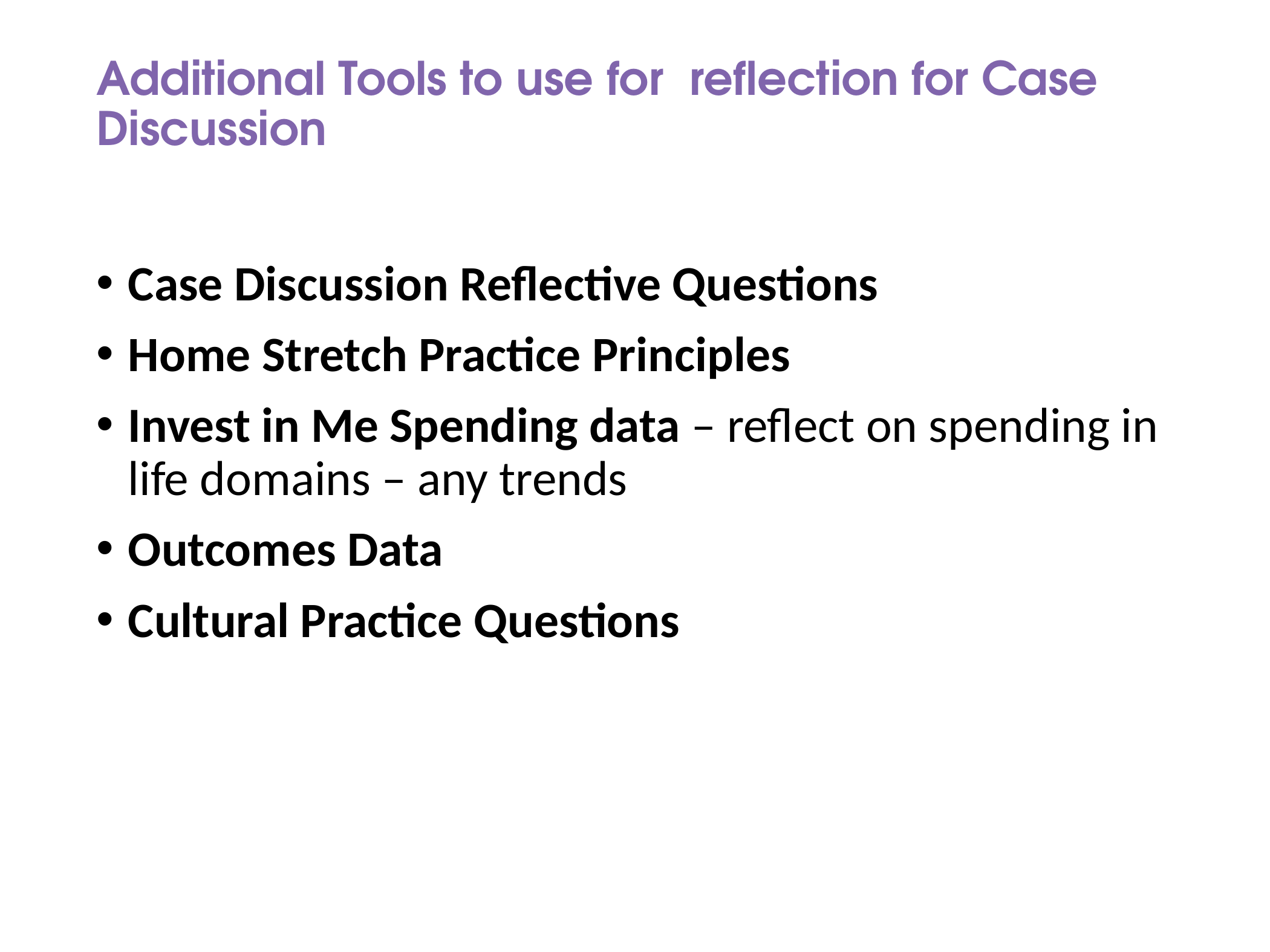

# Additional Tools to use for  reflection for Case Discussion
Case Discussion Reflective Questions
Home Stretch Practice Principles
Invest in Me Spending data – reflect on spending in life domains – any trends
Outcomes Data
Cultural Practice Questions